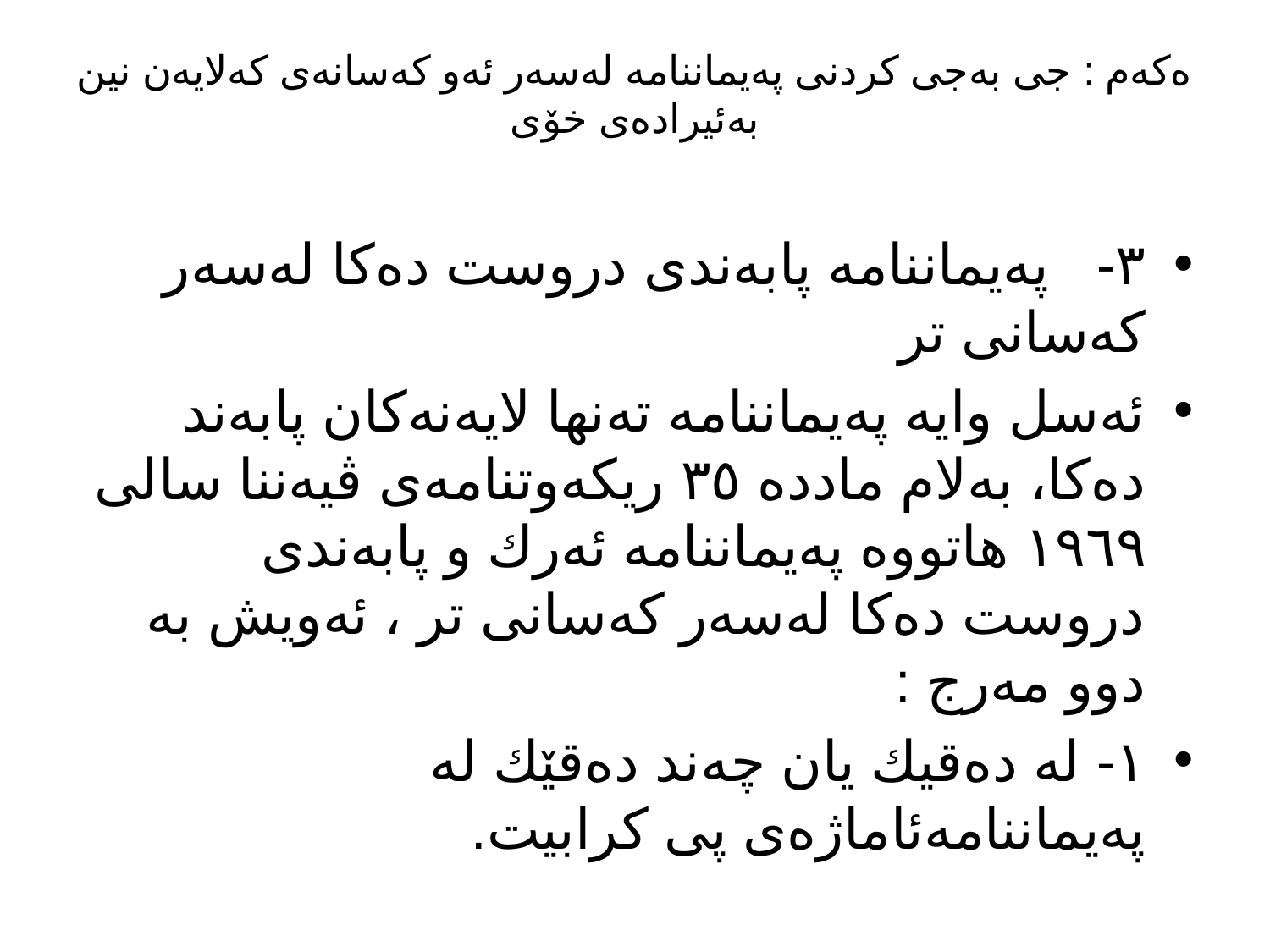

# ەکەم : جی بەجی کردنی پەیماننامە لەسەر ئەو کەسانەی کەلایەن نین بەئیرادەی خۆی
٣-   پەیماننامە پابەندی دروست دەکا لەسەر کەسانی تر
ئەسل وایە پەیماننامە تەنها لایەنەکان پابەند دەکا، بەلام ماددە ٣٥ ریکەوتنامەی ڤیەننا سالی ١٩٦٩ هاتووە پەیماننامە ئەرك و پابەندی دروست دەکا لەسەر کەسانی تر ، ئەویش بە دوو مەرج :
١- لە دەقیك یان چەند دەقێك لە پەیماننامەئاماژەی پی کرابیت.